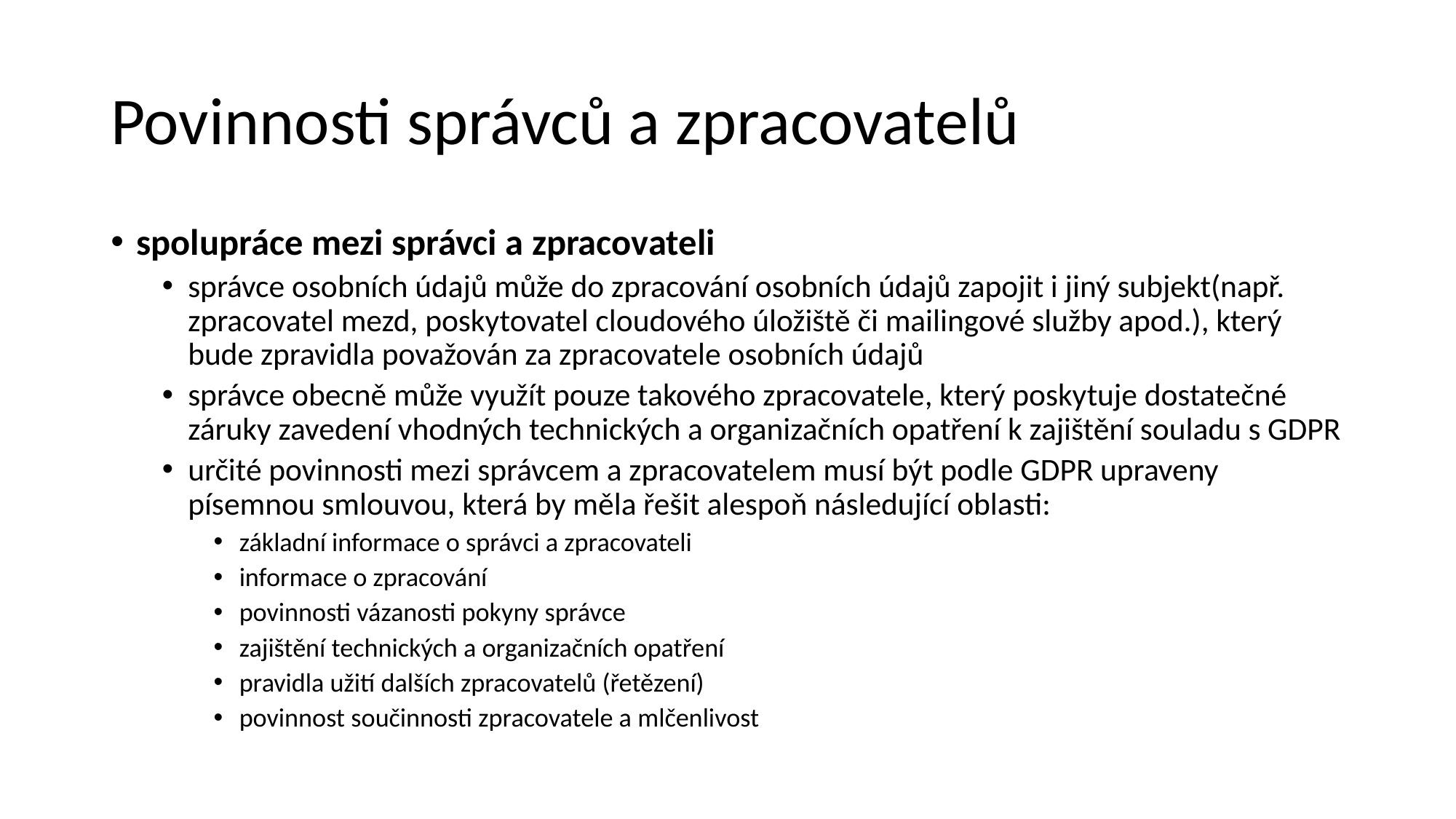

# Povinnosti správců a zpracovatelů
spolupráce mezi správci a zpracovateli
správce osobních údajů může do zpracování osobních údajů zapojit i jiný subjekt(např. zpracovatel mezd, poskytovatel cloudového úložiště či mailingové služby apod.), který bude zpravidla považován za zpracovatele osobních údajů
správce obecně může využít pouze takového zpracovatele, který poskytuje dostatečné záruky zavedení vhodných technických a organizačních opatření k zajištění souladu s GDPR
určité povinnosti mezi správcem a zpracovatelem musí být podle GDPR upraveny písemnou smlouvou, která by měla řešit alespoň následující oblasti:
základní informace o správci a zpracovateli
informace o zpracování
povinnosti vázanosti pokyny správce
zajištění technických a organizačních opatření
pravidla užití dalších zpracovatelů (řetězení)
povinnost součinnosti zpracovatele a mlčenlivost